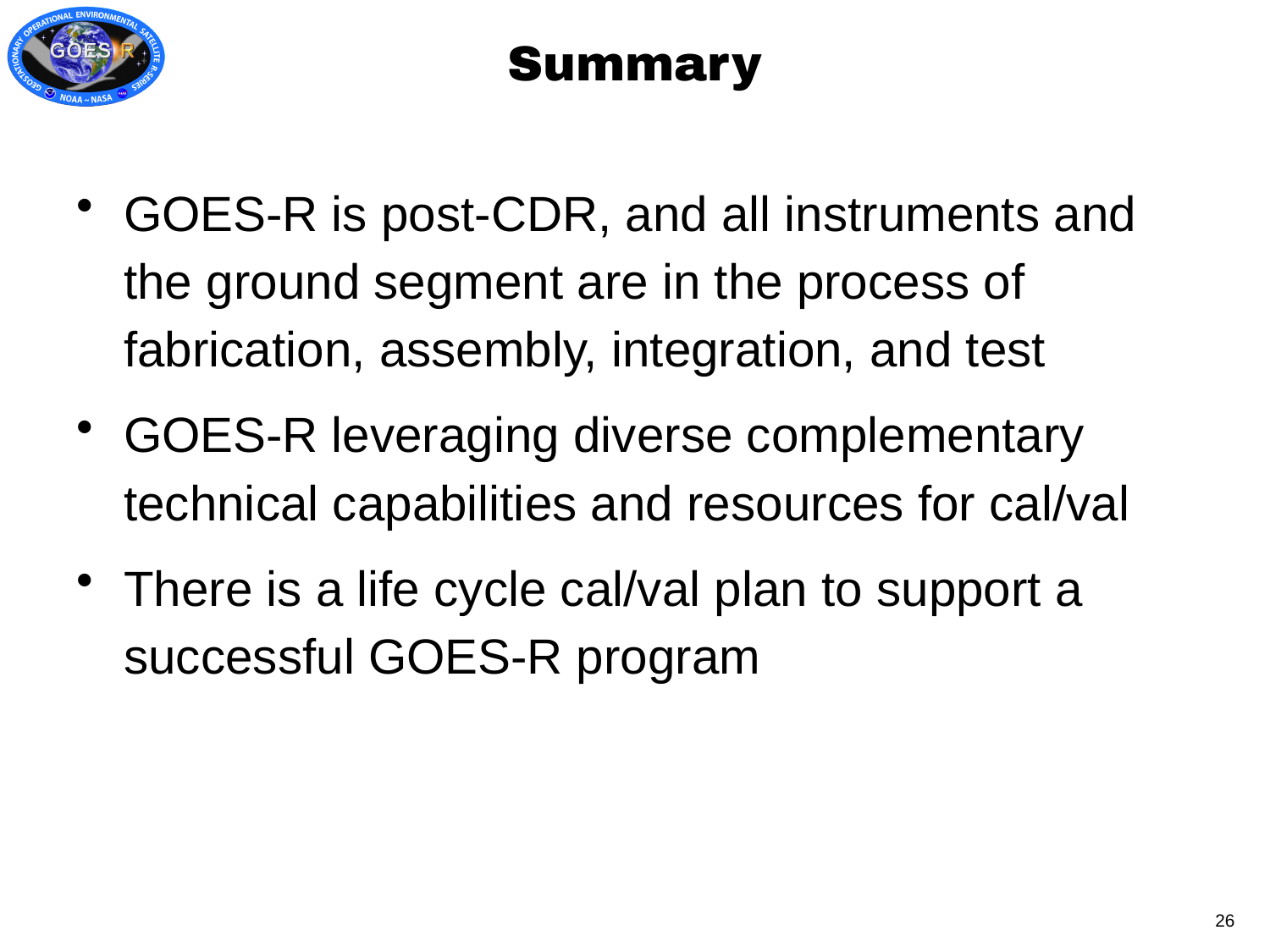

# Summary
GOES-R is post-CDR, and all instruments and the ground segment are in the process of fabrication, assembly, integration, and test
GOES-R leveraging diverse complementary technical capabilities and resources for cal/val
There is a life cycle cal/val plan to support a successful GOES-R program
26